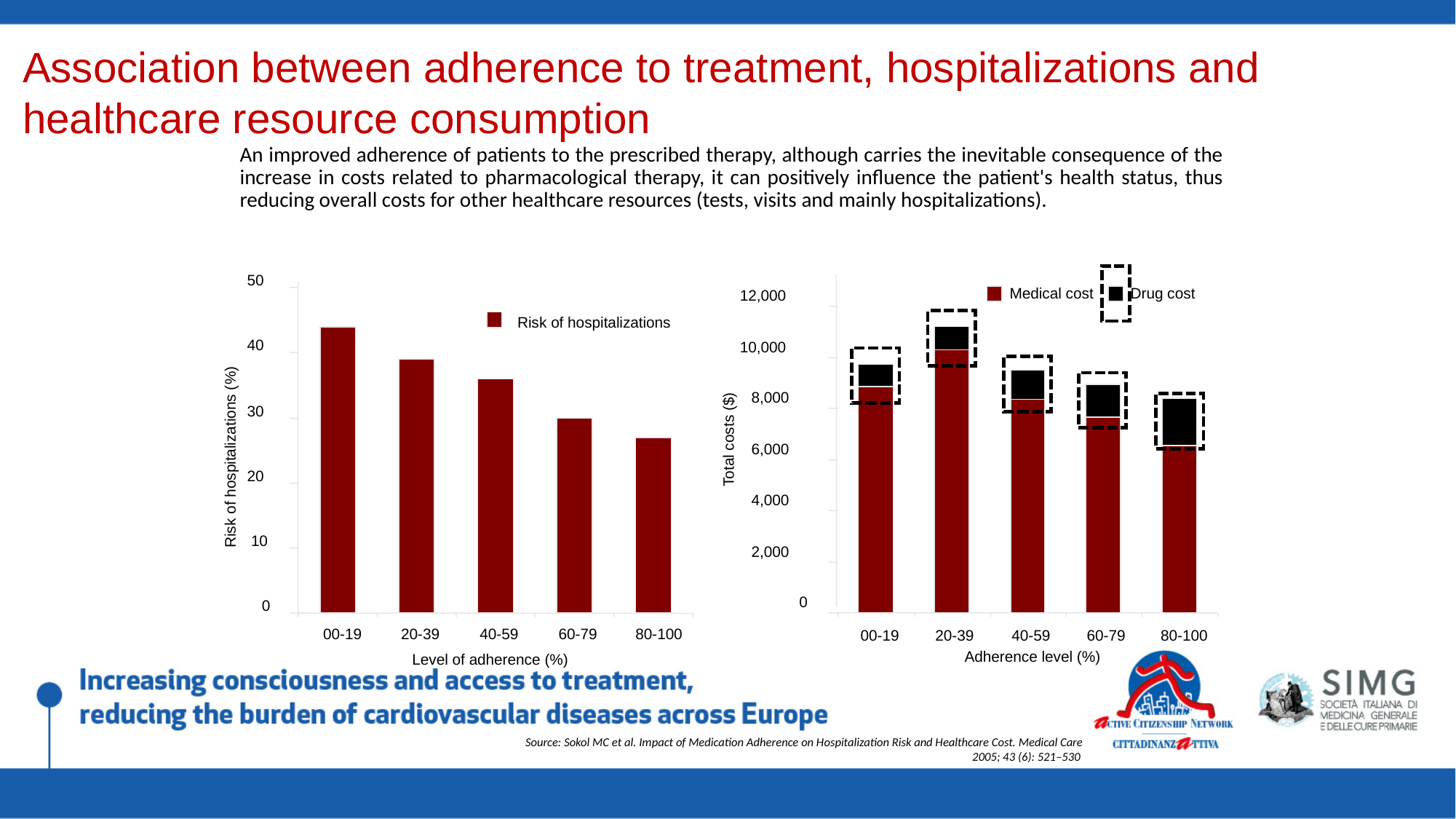

Association between adherence to treatment, hospitalizations and healthcare resource consumption
An improved adherence of patients to the prescribed therapy, although carries the inevitable consequence of the increase in costs related to pharmacological therapy, it can positively influence the patient's health status, thus reducing overall costs for other healthcare resources (tests, visits and mainly hospitalizations).

50

Medical cost
Drug cost
12,000

Risk of hospitalizations

40
10,000

8,000

30

Total costs ($)

6,000

Risk of hospitalizations (%)

20

4,000

10
2,000

0
0

00-19
20-39
40-59
60-79
80-100
00-19
20-39
40-59
60-79
80-100
Adherence level (%)
Level of adherence (%)
Source: Sokol MC et al. Impact of Medication Adherence on Hospitalization Risk and Healthcare Cost. Medical Care 2005; 43 (6): 521–530